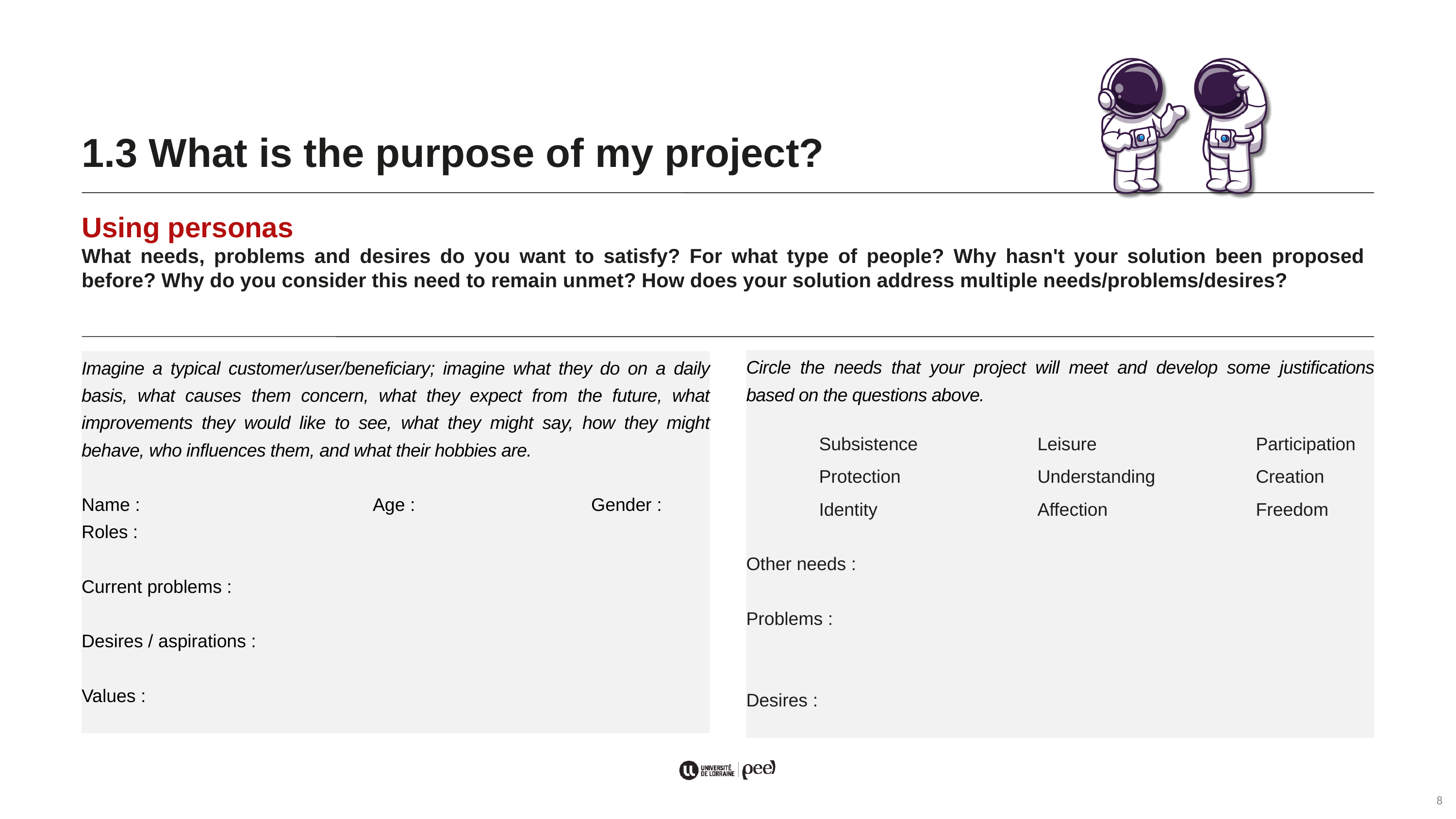

1.3 What is the purpose of my project?

Using personas
What needs, problems and desires do you want to satisfy? For what type of people? Why hasn't your solution been proposed before? Why do you consider this need to remain unmet? How does your solution address multiple needs/problems/desires?

Circle the needs that your project will meet and develop some justifications based on the questions above.

	Subsistence		Leisure			Participation

	Protection		Understanding		Creation

	Identity			Affection			Freedom

Other needs :

Problems :

Desires :

Imagine a typical customer/user/beneficiary; imagine what they do on a daily basis, what causes them concern, what they expect from the future, what improvements they would like to see, what they might say, how they might behave, who influences them, and what their hobbies are.

Name :				Age : 			Gender :
Roles :

Current problems :

Desires / aspirations :

Values :

8